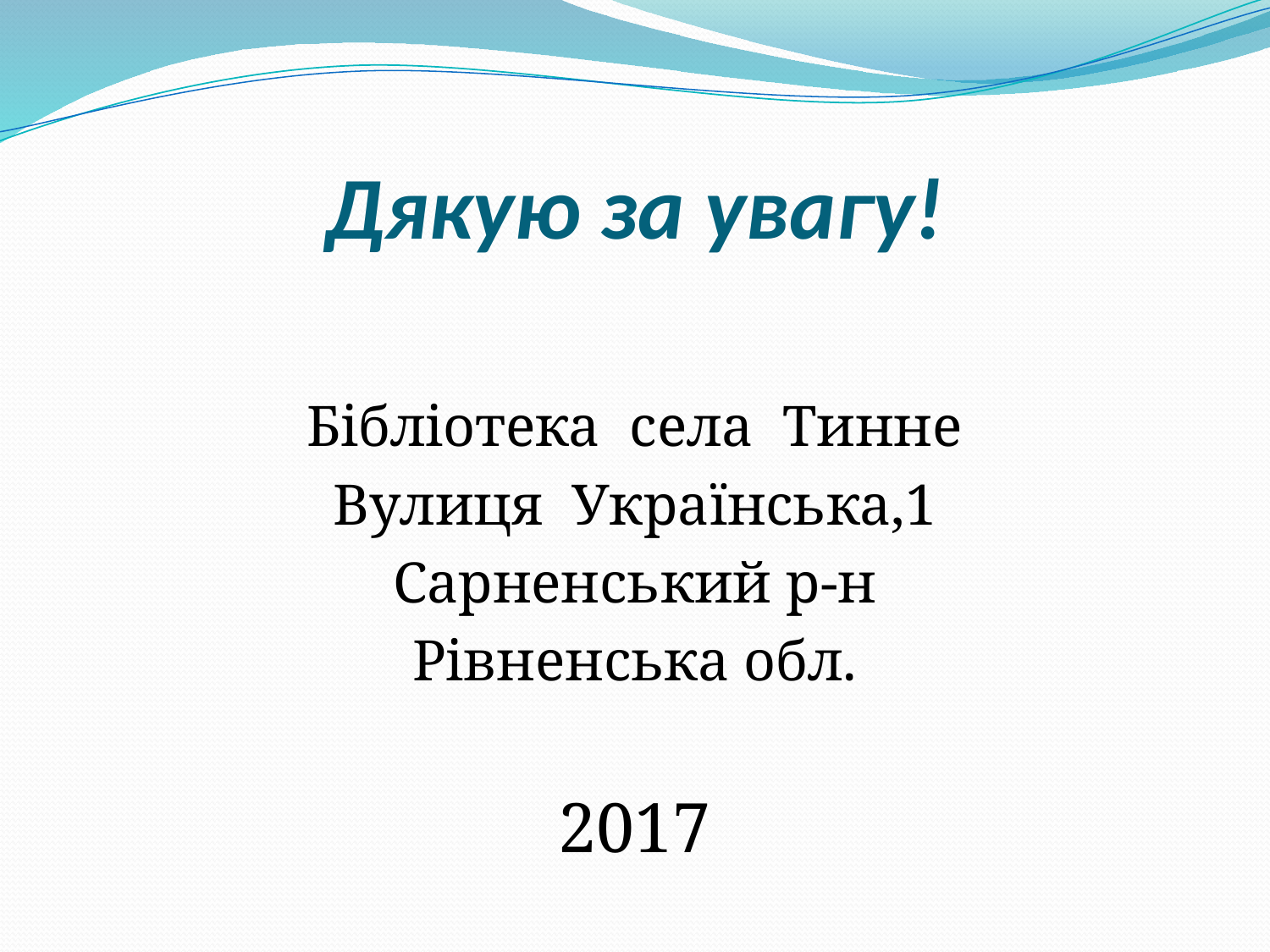

# Дякую за увагу!

Бібліотека  села  Тинне
Вулиця  Українська,1
Сарненський р-н
Рівненська обл.

2017